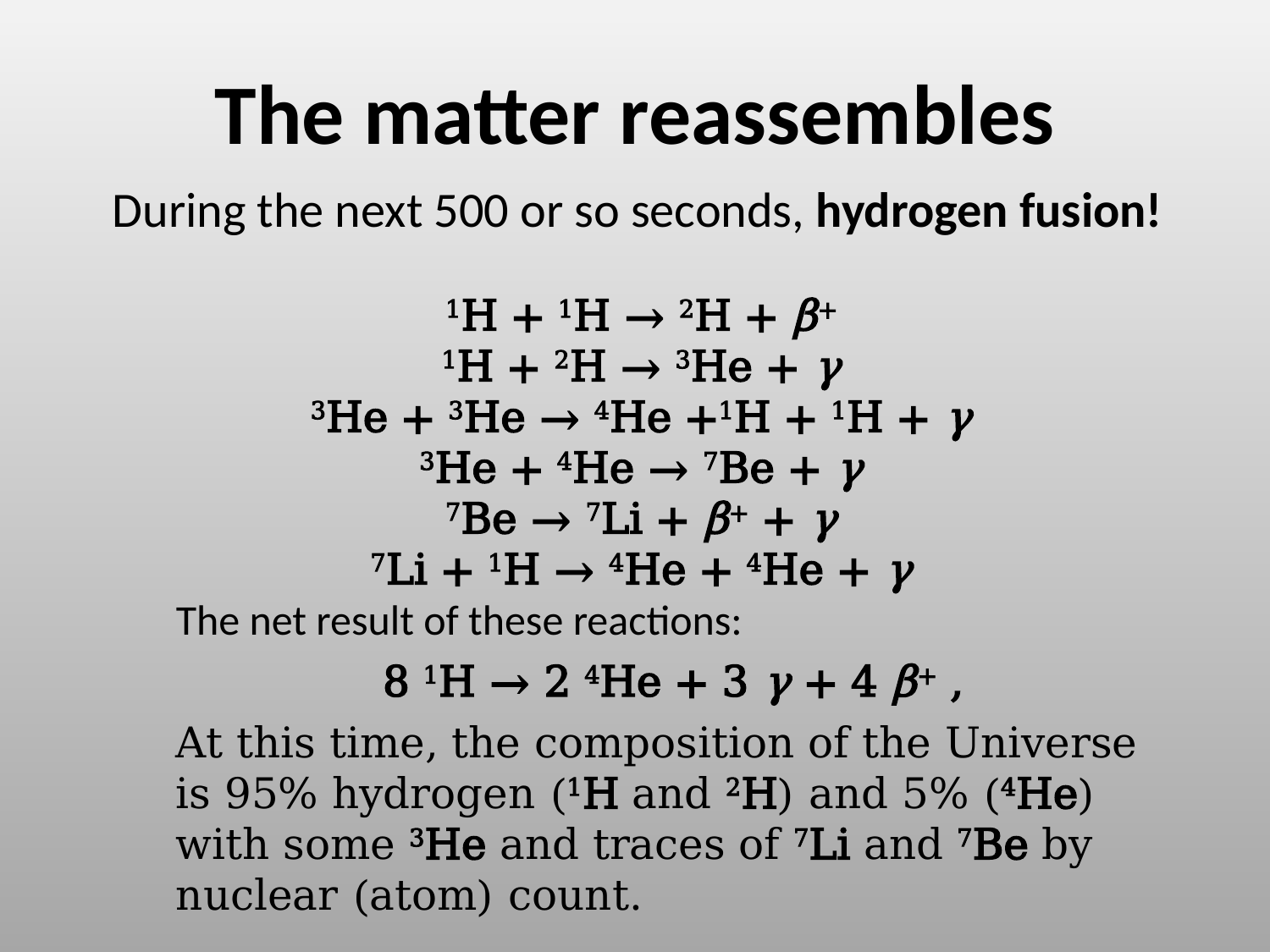

# The matter reassembles
During the next 500 or so seconds, hydrogen fusion!

1H + 1H → 2H + β+
1H + 2H → 3He + γ
3He + 3He → 4He +1H + 1H + γ
3He + 4He → 7Be + γ
7Be → 7Li + β+ + γ
7Li + 1H → 4He + 4He + γ
The net result of these reactions:
8 1H → 2 4He + 3 γ + 4 β+ ,
At this time, the composition of the Universe is 95% hydrogen (1H and 2H) and 5% (4He) with some 3He and traces of 7Li and 7Be by nuclear (atom) count.